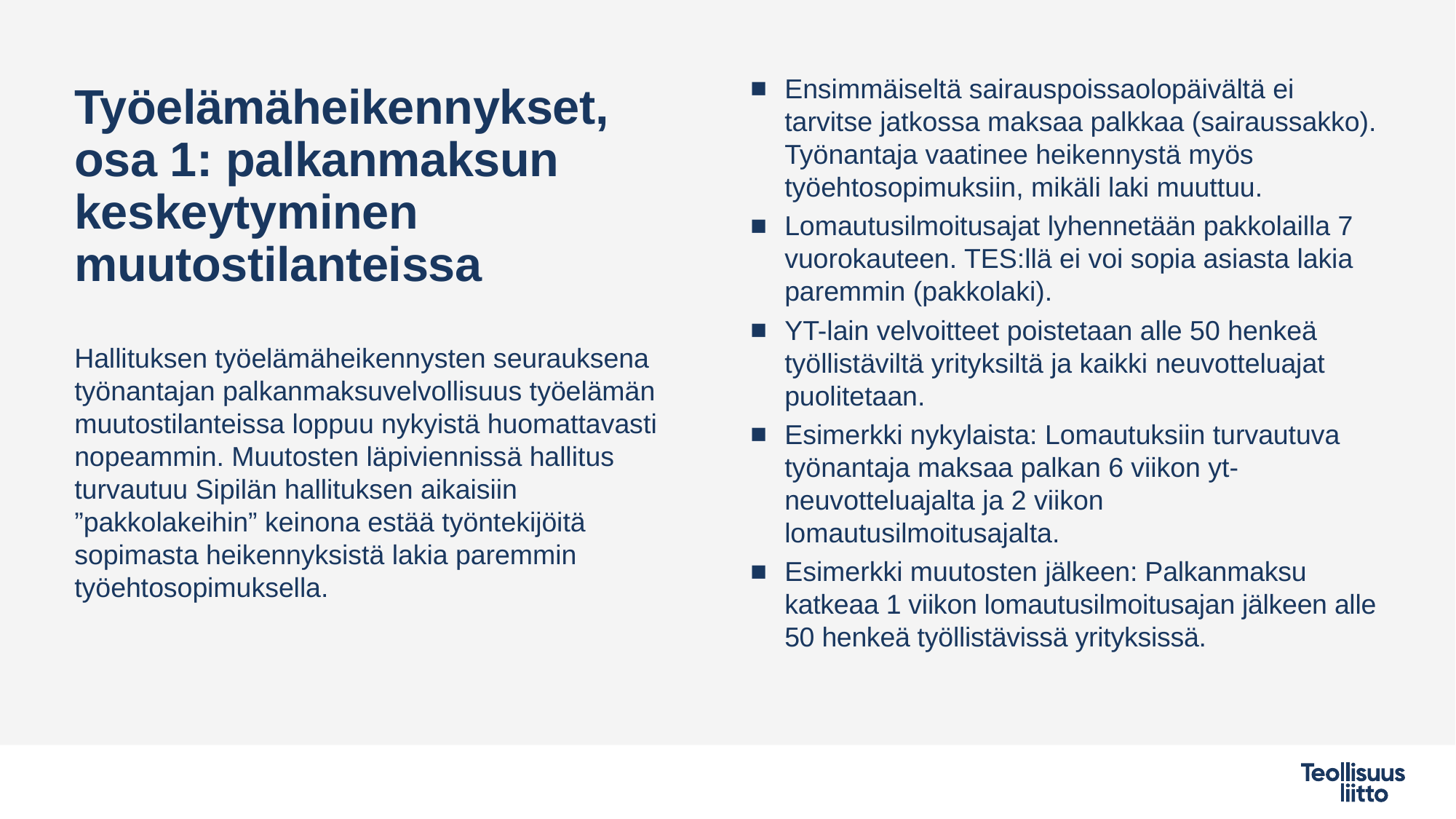

Ensimmäiseltä sairauspoissaolopäivältä ei tarvitse jatkossa maksaa palkkaa (sairaussakko). Työnantaja vaatinee heikennystä myös työehtosopimuksiin, mikäli laki muuttuu.
Lomautusilmoitusajat lyhennetään pakkolailla 7 vuorokauteen. TES:llä ei voi sopia asiasta lakia paremmin (pakkolaki).
YT-lain velvoitteet poistetaan alle 50 henkeä työllistäviltä yrityksiltä ja kaikki neuvotteluajat puolitetaan.
Esimerkki nykylaista: Lomautuksiin turvautuva työnantaja maksaa palkan 6 viikon yt-neuvotteluajalta ja 2 viikon lomautusilmoitusajalta.
Esimerkki muutosten jälkeen: Palkanmaksu katkeaa 1 viikon lomautusilmoitusajan jälkeen alle 50 henkeä työllistävissä yrityksissä.

# Työelämäheikennykset, osa 1: palkanmaksun keskeytyminen muutostilanteissa
Hallituksen työelämäheikennysten seurauksena työnantajan palkanmaksuvelvollisuus työelämän muutostilanteissa loppuu nykyistä huomattavasti nopeammin. Muutosten läpiviennissä hallitus turvautuu Sipilän hallituksen aikaisiin ”pakkolakeihin” keinona estää työntekijöitä sopimasta heikennyksistä lakia paremmin työehtosopimuksella.